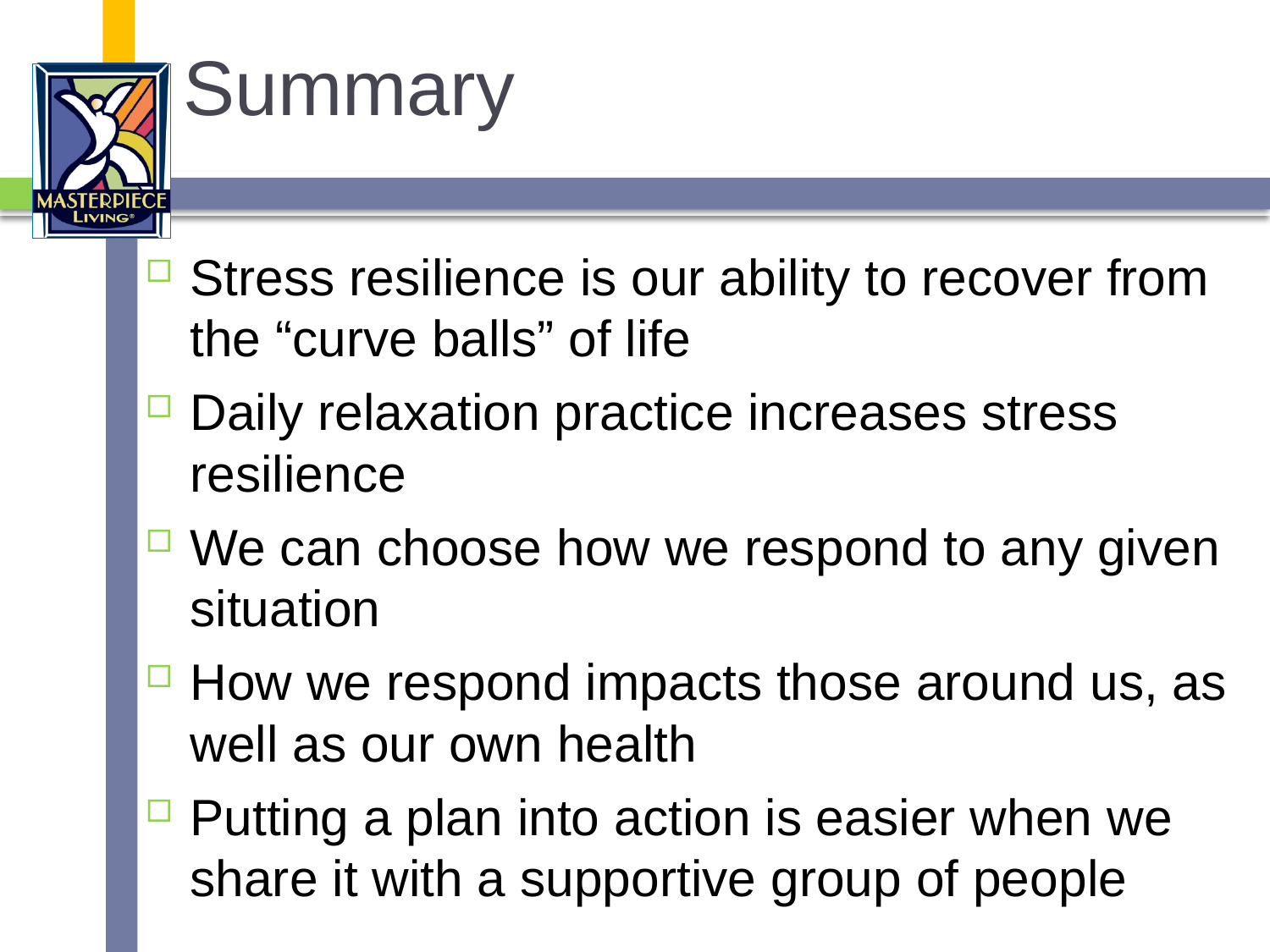

# Summary
Stress resilience is our ability to recover from the “curve balls” of life
Daily relaxation practice increases stress resilience
We can choose how we respond to any given situation
How we respond impacts those around us, as well as our own health
Putting a plan into action is easier when we share it with a supportive group of people